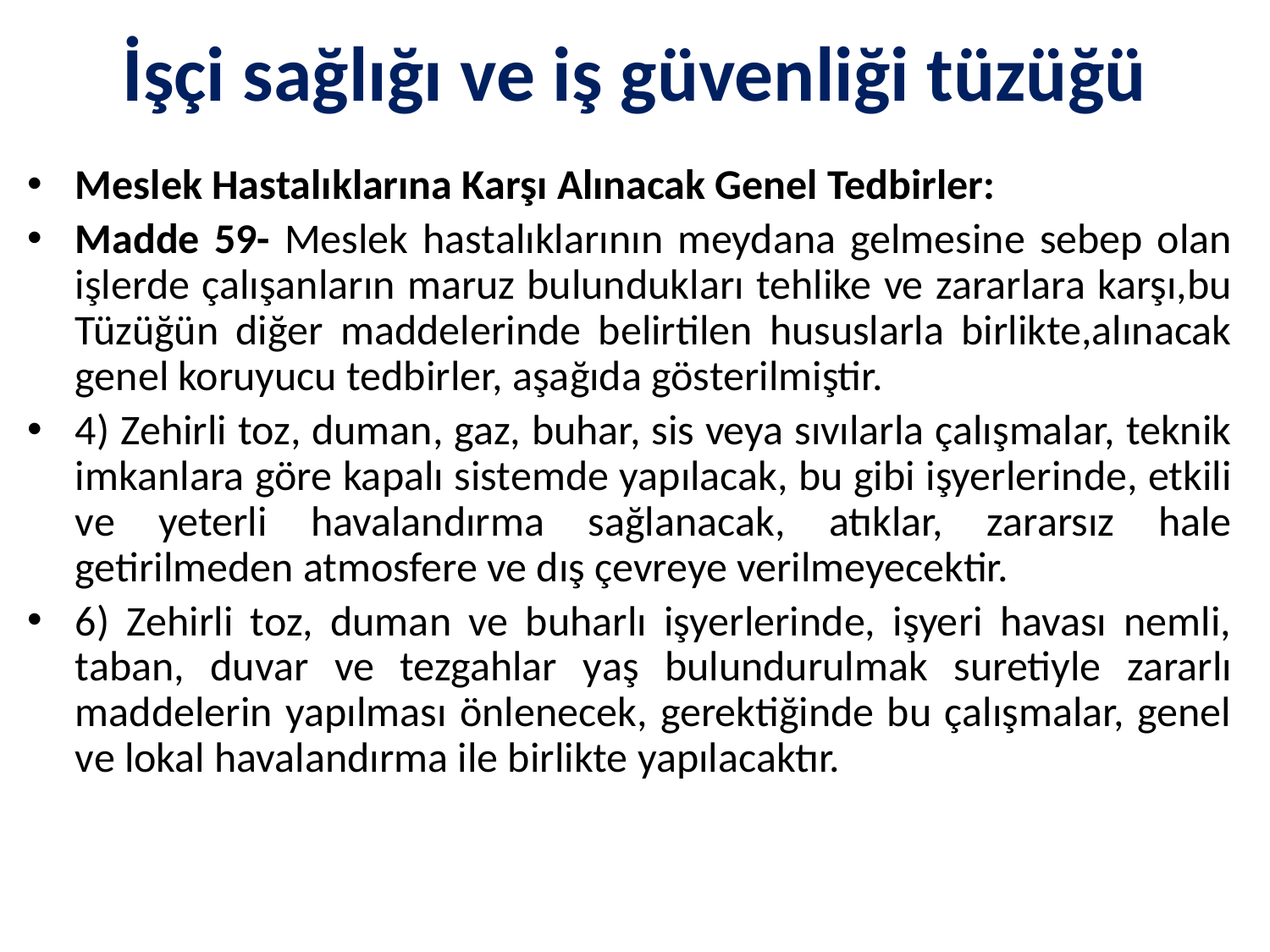

# İşçi sağlığı ve iş güvenliği tüzüğü
Meslek Hastalıklarına Karşı Alınacak Genel Tedbirler:
Madde 59- Meslek hastalıklarının meydana gelmesine sebep olan işlerde çalışanların maruz bulundukları tehlike ve zararlara karşı,bu Tüzüğün diğer maddelerinde belirtilen hususlarla birlikte,alınacak genel koruyucu tedbirler, aşağıda gösterilmiştir.
4) Zehirli toz, duman, gaz, buhar, sis veya sıvılarla çalışmalar, teknik imkanlara göre kapalı sistemde yapılacak, bu gibi işyerlerinde, etkili ve yeterli havalandırma sağlanacak, atıklar, zararsız hale getirilmeden atmosfere ve dış çevreye verilmeyecektir.
6) Zehirli toz, duman ve buharlı işyerlerinde, işyeri havası nemli, taban, duvar ve tezgahlar yaş bulundurulmak suretiyle zararlı maddelerin yapılması önlenecek, gerektiğinde bu çalışmalar, genel ve lokal havalandırma ile birlikte yapılacaktır.